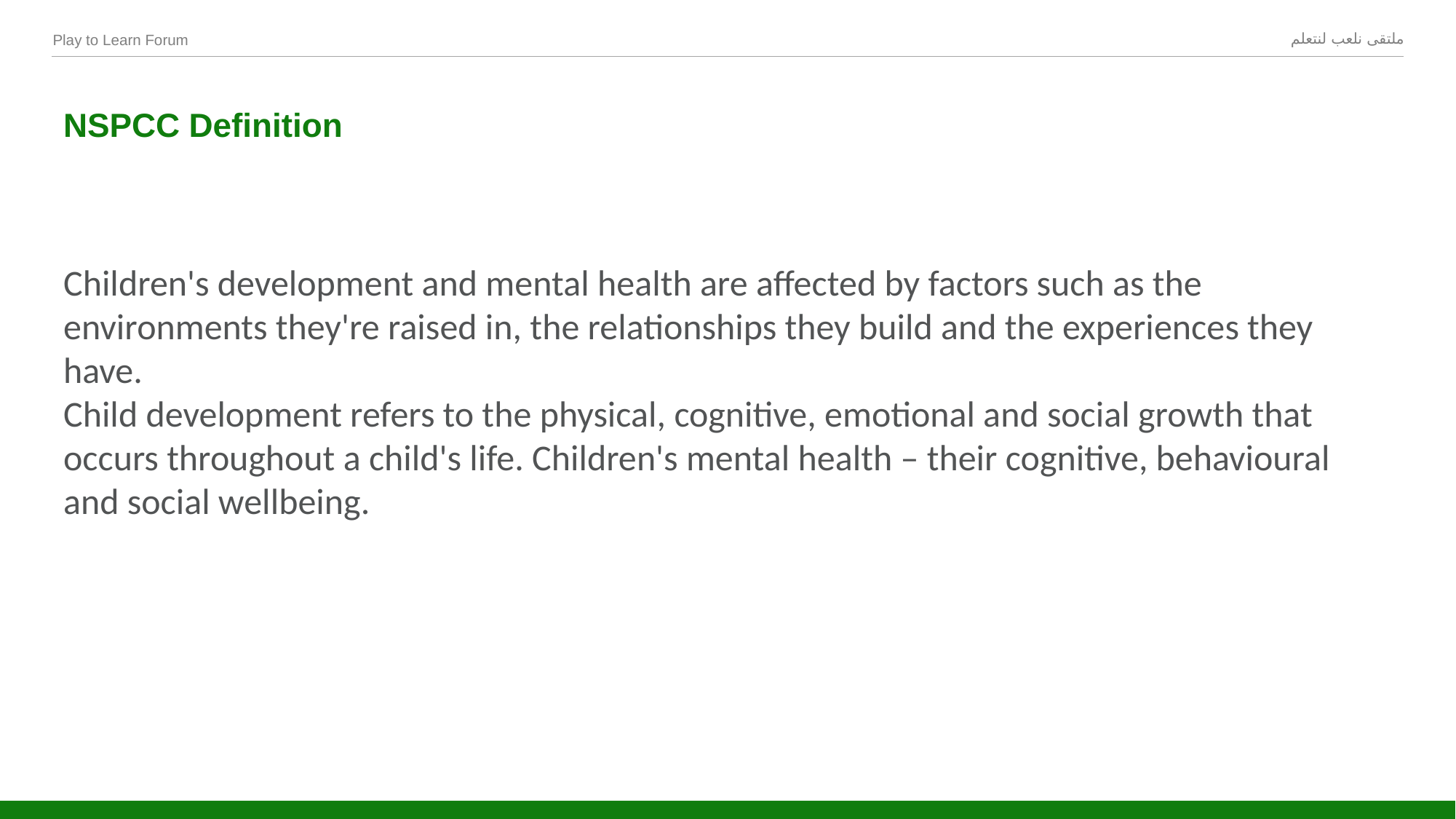

# NSPCC Definition
Children's development and mental health are affected by factors such as the environments they're raised in, the relationships they build and the experiences they have.
Child development refers to the physical, cognitive, emotional and social growth that occurs throughout a child's life. Children's mental health – their cognitive, behavioural and social wellbeing.